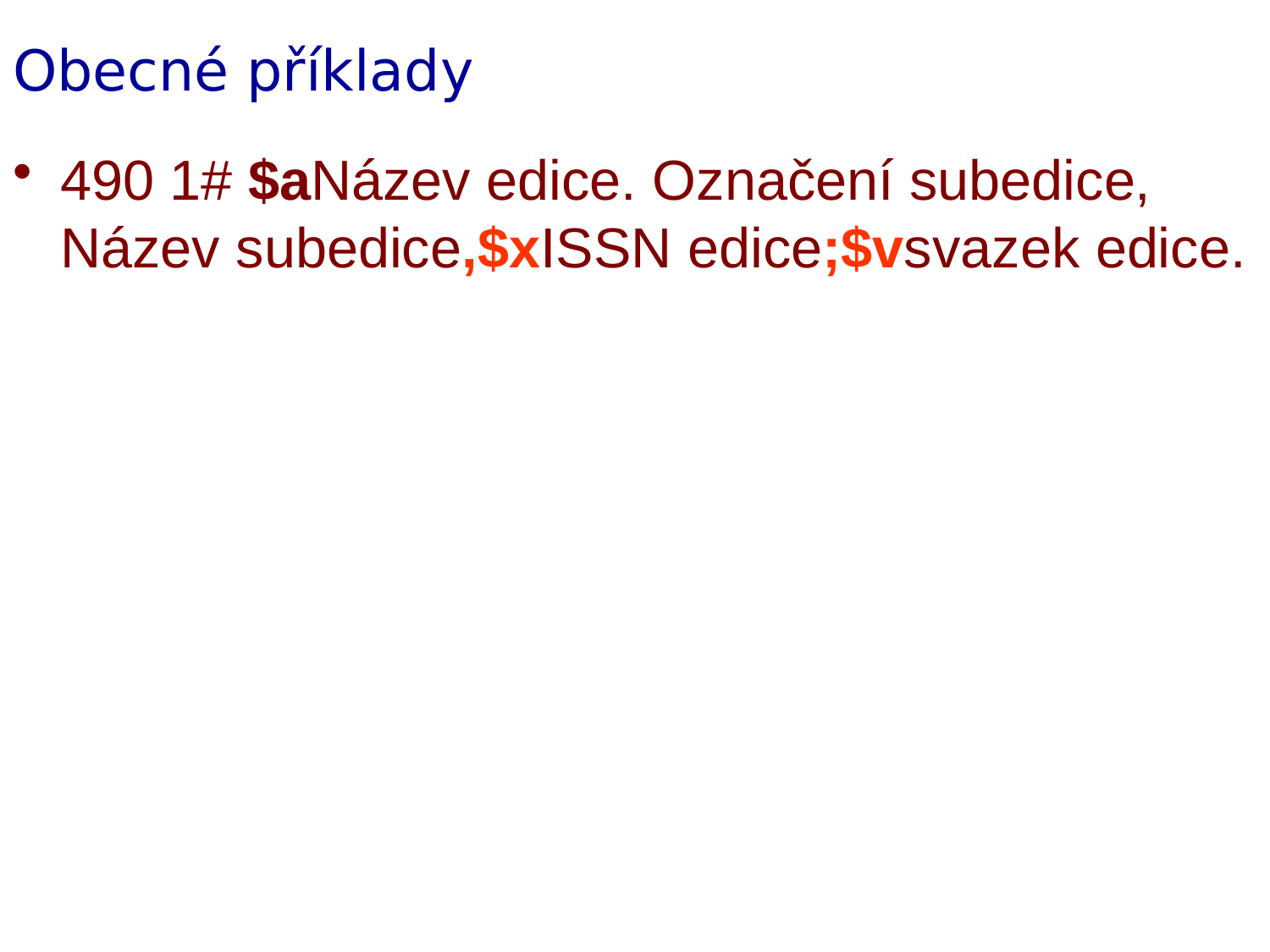

# Obecné příklady
490 1# $aNázev edice. Označení subedice, Název subedice,$xISSN edice;$vsvazek edice.